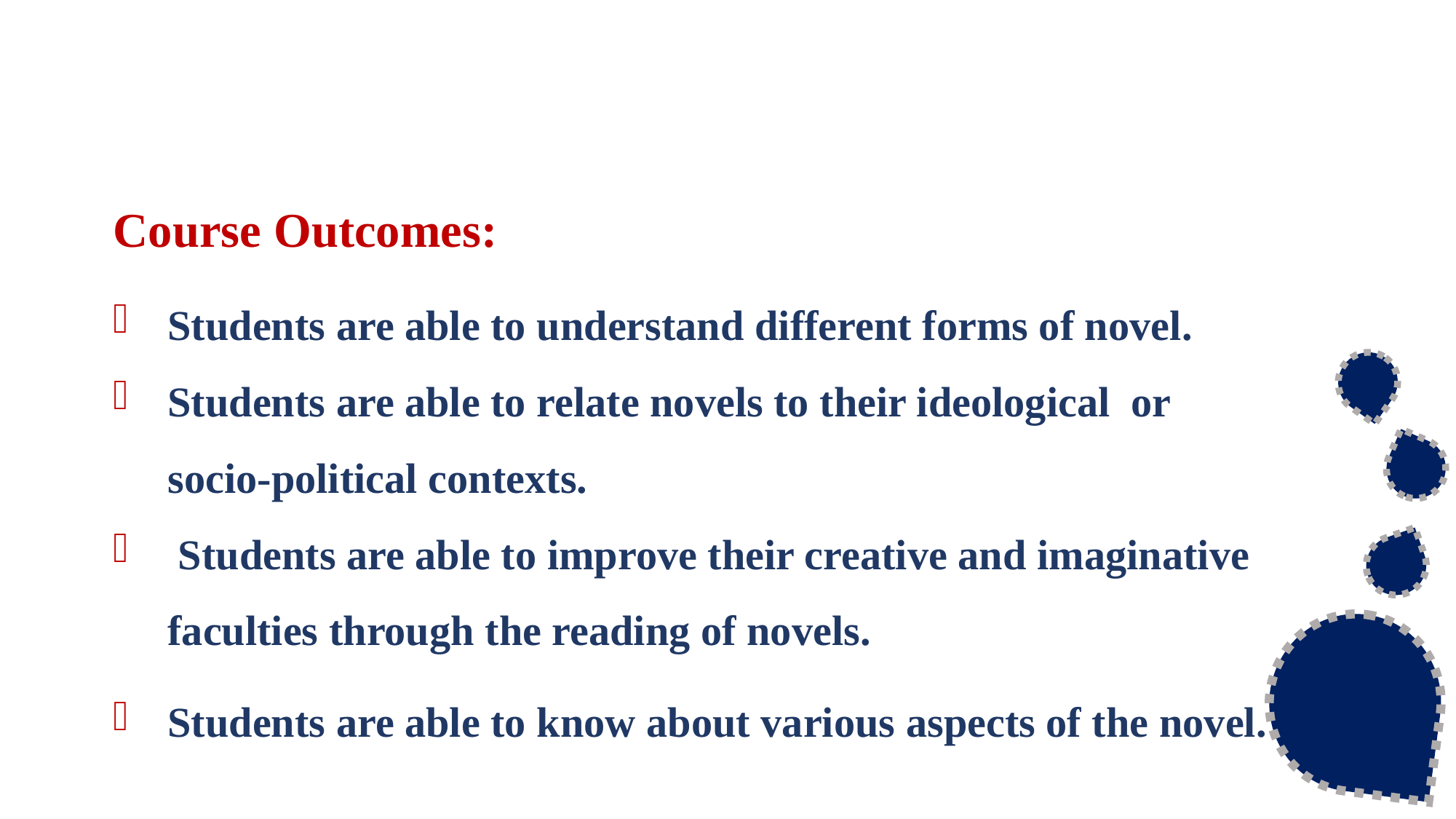

Course Outcomes:
Students are able to understand different forms of novel.
Students are able to relate novels to their ideological  or socio-political contexts.
 Students are able to improve their creative and imaginative faculties through the reading of novels.
Students are able to know about various aspects of the novel.